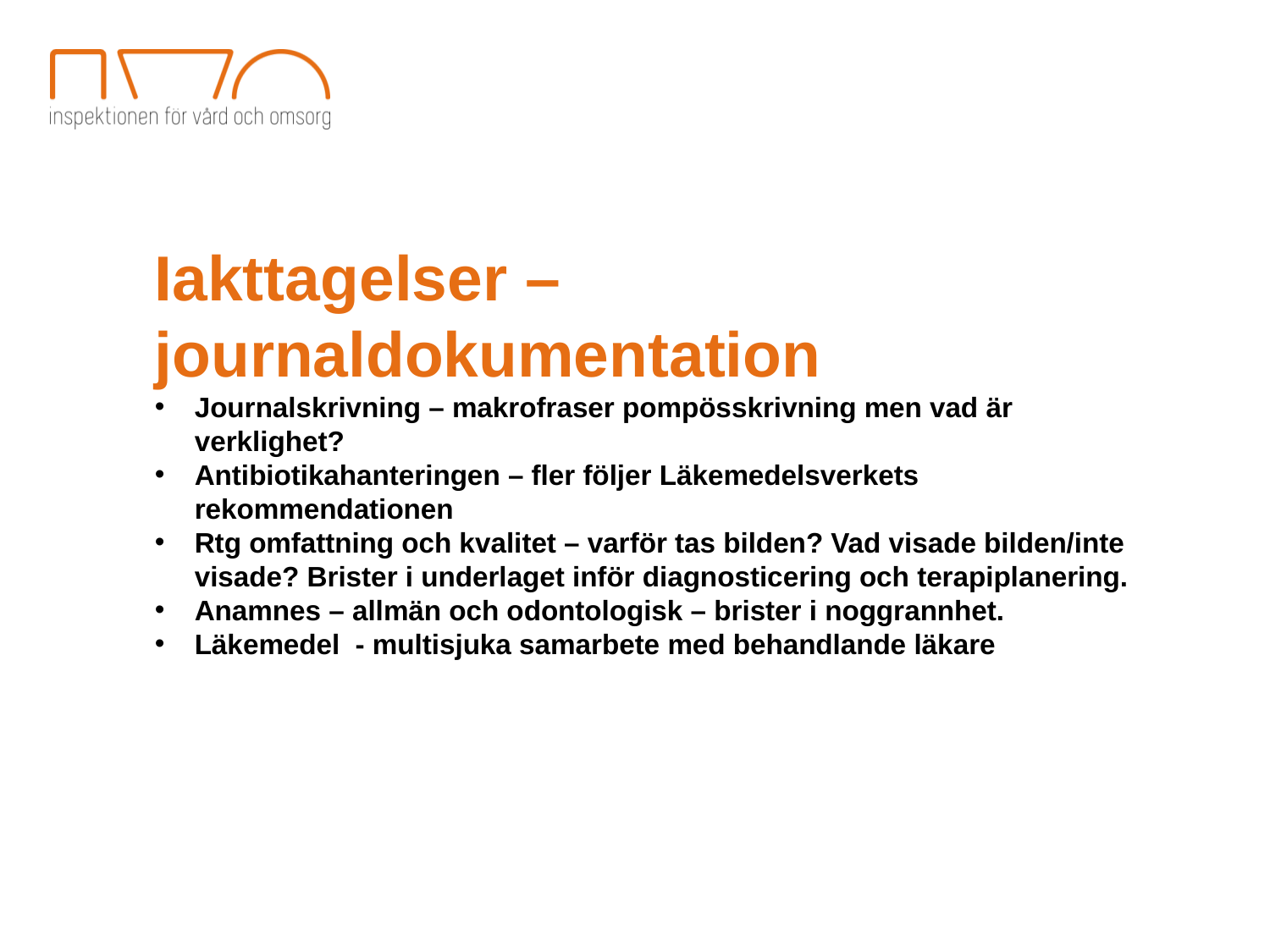

Iakttagelser – journaldokumentation
Journalskrivning – makrofraser pompösskrivning men vad är verklighet?
Antibiotikahanteringen – fler följer Läkemedelsverkets rekommendationen
Rtg omfattning och kvalitet – varför tas bilden? Vad visade bilden/inte visade? Brister i underlaget inför diagnosticering och terapiplanering.
Anamnes – allmän och odontologisk – brister i noggrannhet.
Läkemedel  - multisjuka samarbete med behandlande läkare